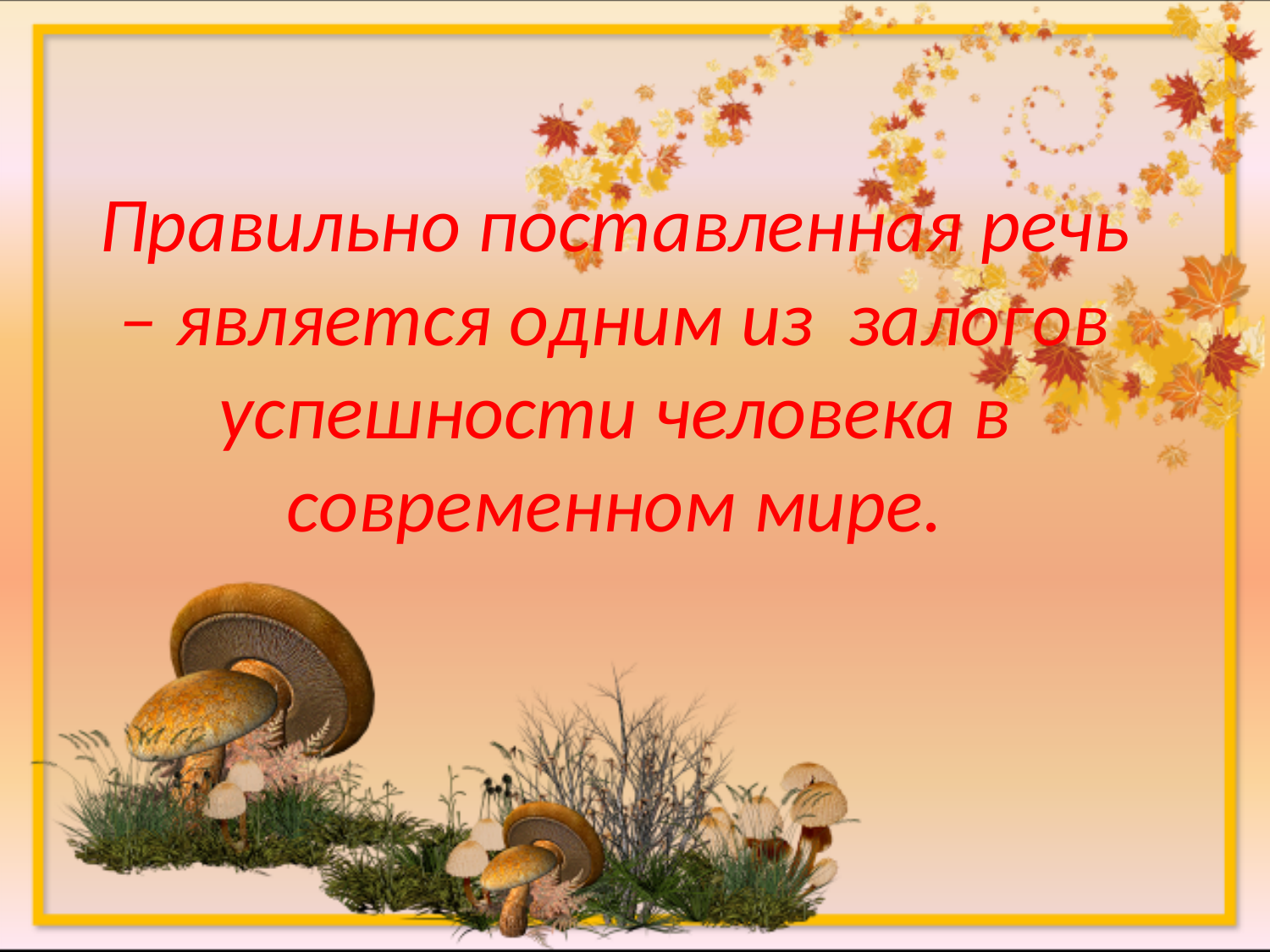

Правильно поставленная речь – является одним из  залогов успешности человека в современном мире.